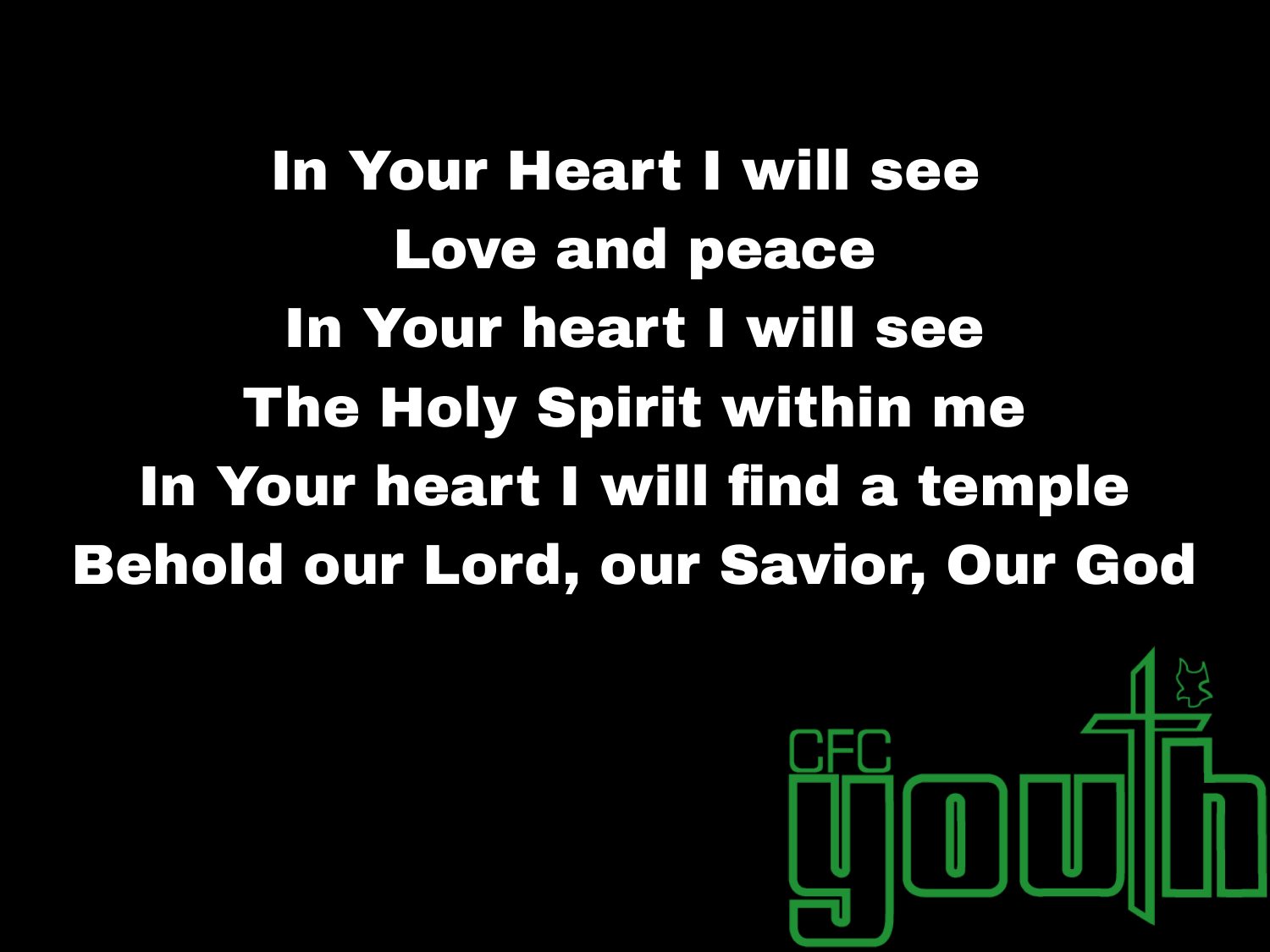

#
In Your Heart I will see
Love and peace
In Your heart I will see
The Holy Spirit within me
In Your heart I will find a temple
Behold our Lord, our Savior, Our God